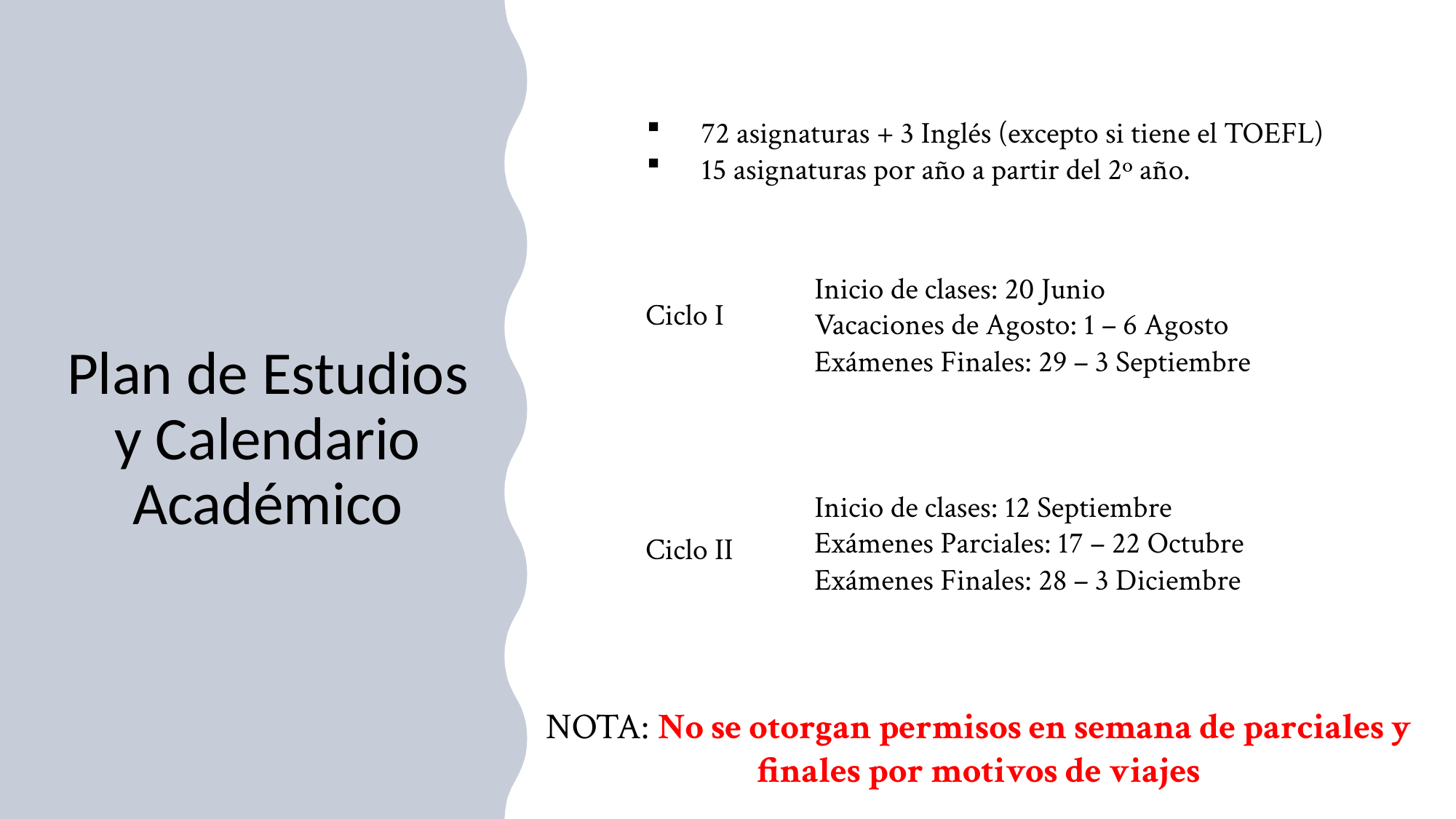

# Plan de Estudios y Calendario Académico
72 asignaturas + 3 Inglés (excepto si tiene el TOEFL)
15 asignaturas por año a partir del 2º año.
Inicio de clases: 20 Junio
Vacaciones de Agosto: 1 – 6 Agosto
Exámenes Finales: 29 – 3 Septiembre

Inicio de clases: 12 Septiembre
Exámenes Parciales: 17 – 22 Octubre
Exámenes Finales: 28 – 3 Diciembre

Ciclo I
Ciclo II
NOTA: No se otorgan permisos en semana de parciales y finales por motivos de viajes